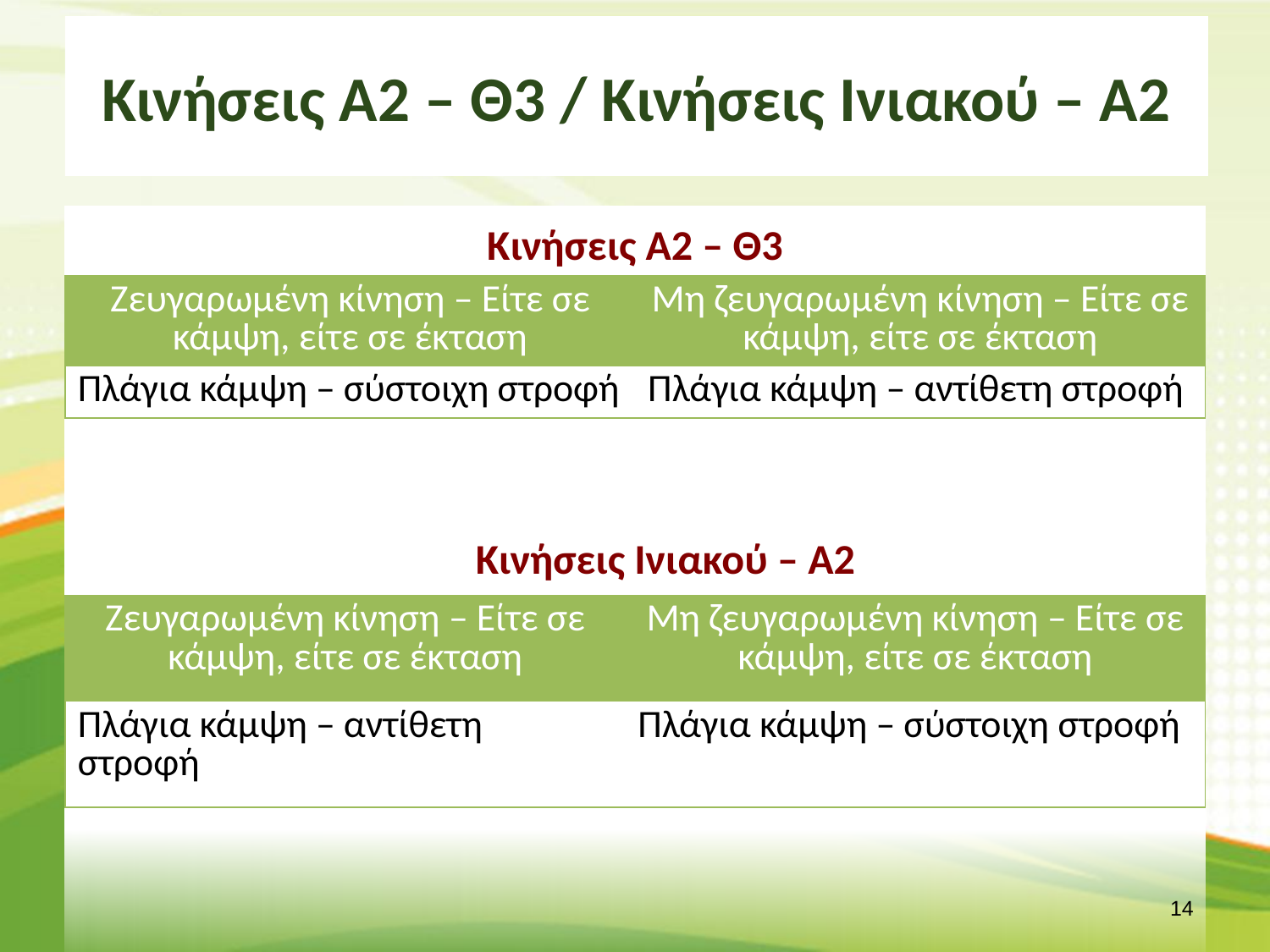

# Κινήσεις Α2 – Θ3 / Κινήσεις Ινιακού – Α2
Κινήσεις Α2 – Θ3
| Ζευγαρωμένη κίνηση – Είτε σε κάμψη, είτε σε έκταση | Μη ζευγαρωμένη κίνηση – Είτε σε κάμψη, είτε σε έκταση |
| --- | --- |
| Πλάγια κάμψη – σύστοιχη στροφή | Πλάγια κάμψη – αντίθετη στροφή |
Κινήσεις Ινιακού – Α2
| Ζευγαρωμένη κίνηση – Είτε σε κάμψη, είτε σε έκταση | Μη ζευγαρωμένη κίνηση – Είτε σε κάμψη, είτε σε έκταση |
| --- | --- |
| Πλάγια κάμψη – αντίθετη στροφή | Πλάγια κάμψη – σύστοιχη στροφή |
14